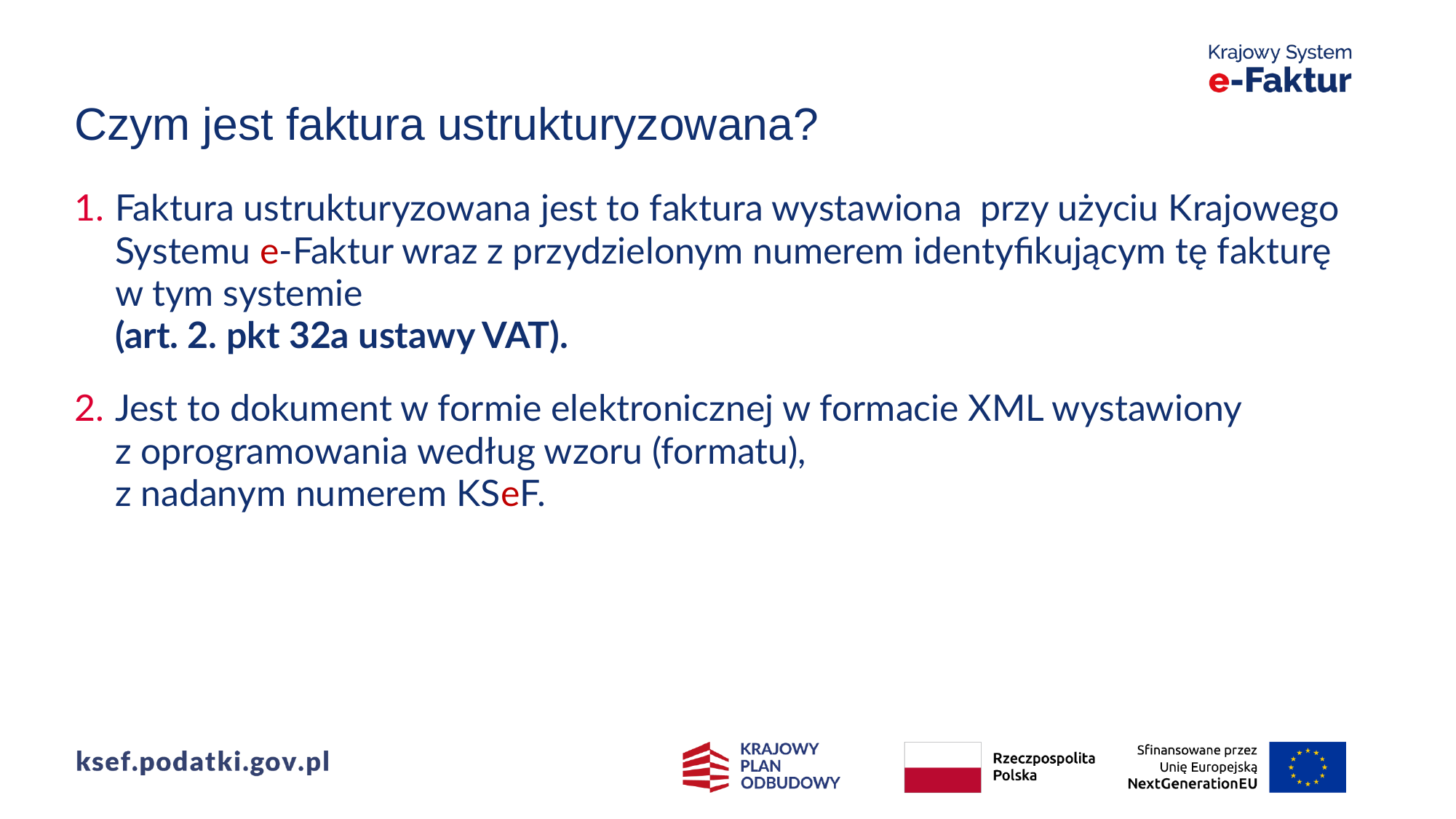

Czym jest faktura ustrukturyzowana?
Faktura ustrukturyzowana jest to faktura wystawiona  przy użyciu Krajowego Systemu e-Faktur wraz z przydzielonym numerem identyfikującym tę fakturę w tym systemie
(art. 2. pkt 32a ustawy VAT).
Jest to dokument w formie elektronicznej w formacie XML wystawiony
z oprogramowania według wzoru (formatu),
z nadanym numerem KSeF.